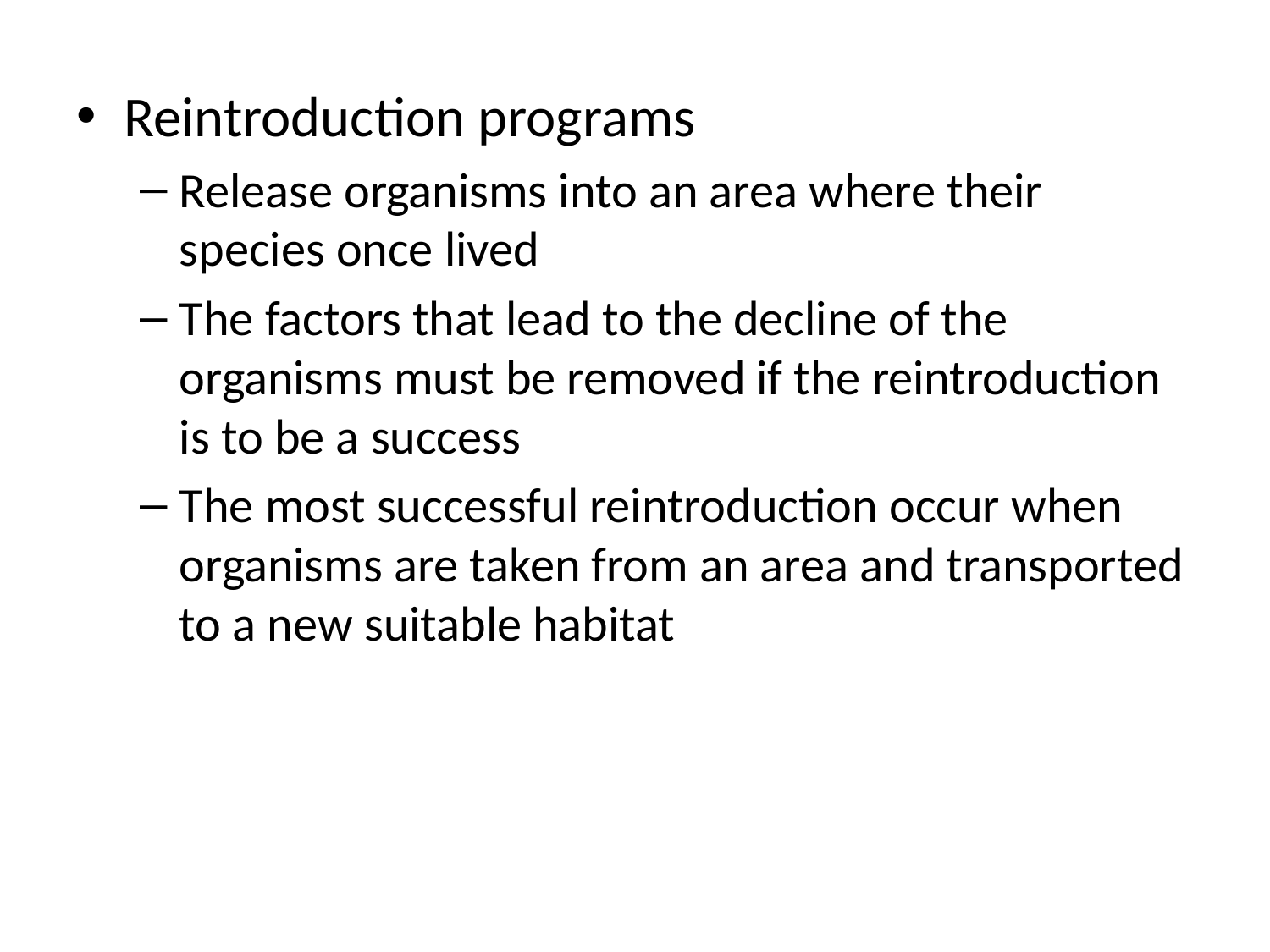

Reintroduction programs
Release organisms into an area where their species once lived
The factors that lead to the decline of the organisms must be removed if the reintroduction is to be a success
The most successful reintroduction occur when organisms are taken from an area and transported to a new suitable habitat